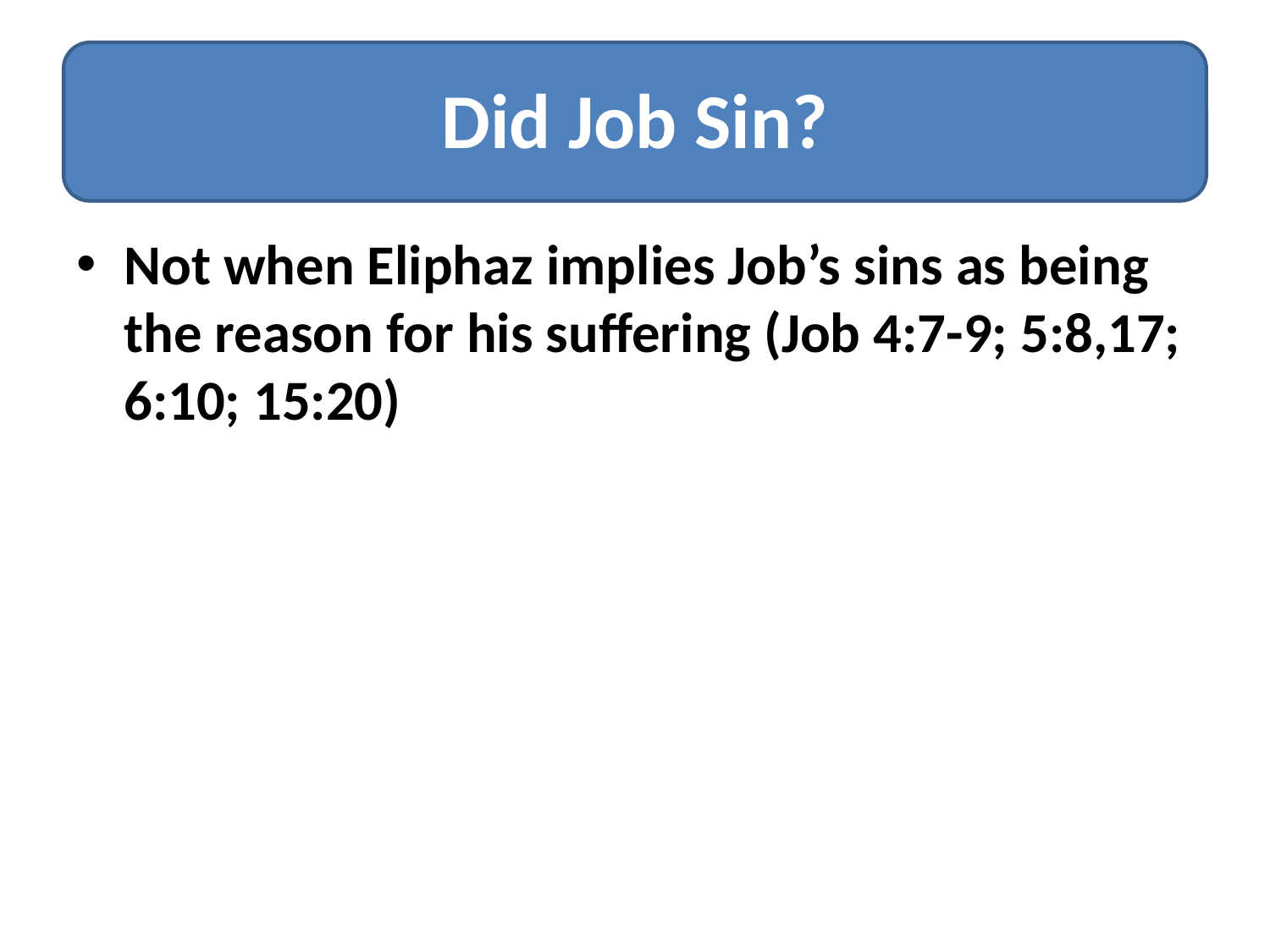

# Did Job Sin?

Not when Eliphaz implies Job’s sins as being the reason for his suffering (Job 4:7-9; 5:8,17; 6:10; 15:20)